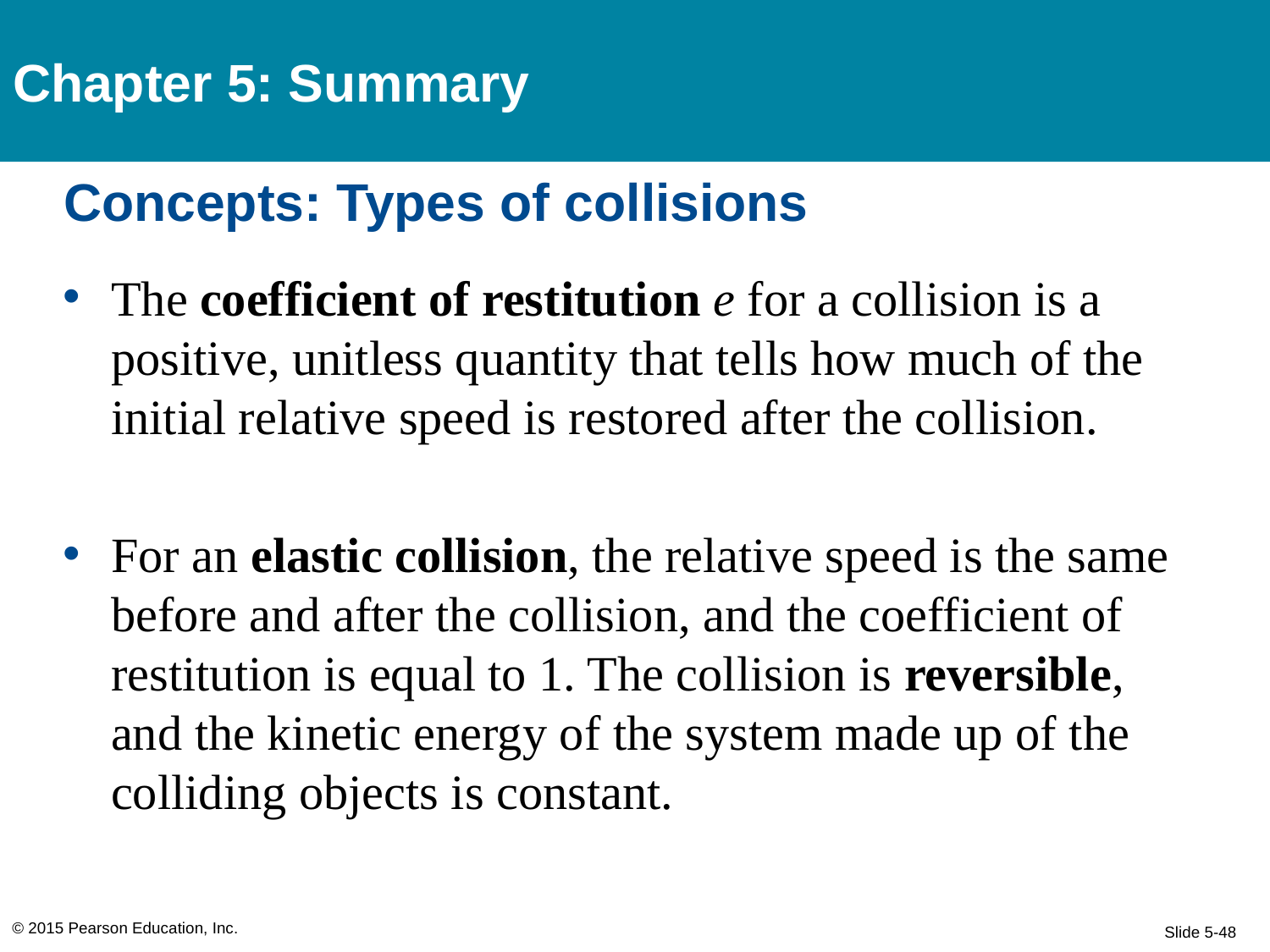

Chapter 5: Summary
# Concepts: Types of collisions
The coefficient of restitution e for a collision is a positive, unitless quantity that tells how much of the initial relative speed is restored after the collision.

For an elastic collision, the relative speed is the same before and after the collision, and the coefficient of restitution is equal to 1. The collision is reversible, and the kinetic energy of the system made up of the colliding objects is constant.
© 2015 Pearson Education, Inc.